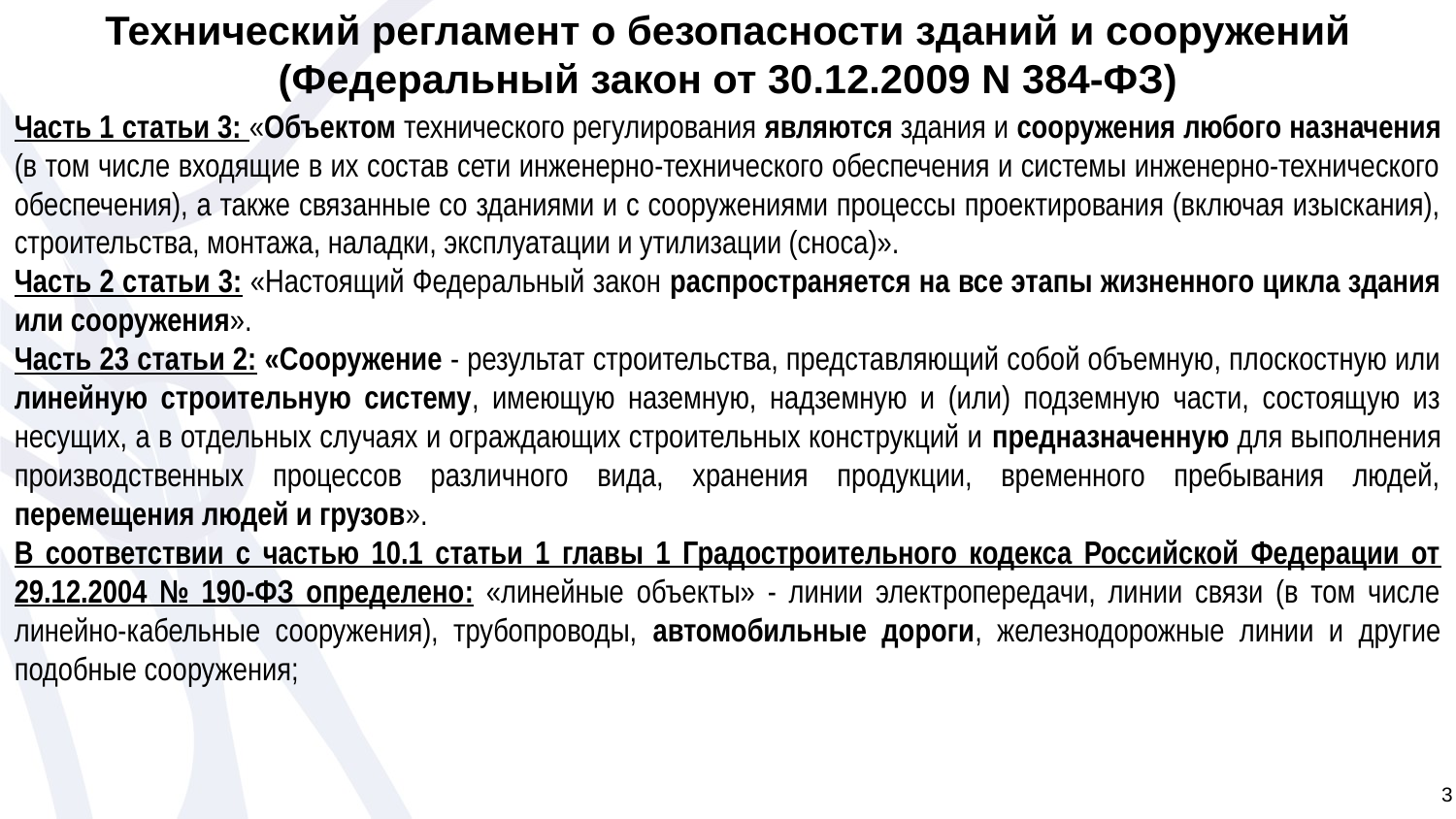

Технический регламент о безопасности зданий и сооружений
(Федеральный закон от 30.12.2009 N 384-ФЗ)
Часть 1 статьи 3: «Объектом технического регулирования являются здания и сооружения любого назначения (в том числе входящие в их состав сети инженерно-технического обеспечения и системы инженерно-технического обеспечения), а также связанные со зданиями и с сооружениями процессы проектирования (включая изыскания), строительства, монтажа, наладки, эксплуатации и утилизации (сноса)».
Часть 2 статьи 3: «Настоящий Федеральный закон распространяется на все этапы жизненного цикла здания или сооружения».
Часть 23 статьи 2: «Сооружение - результат строительства, представляющий собой объемную, плоскостную или линейную строительную систему, имеющую наземную, надземную и (или) подземную части, состоящую из несущих, а в отдельных случаях и ограждающих строительных конструкций и предназначенную для выполнения производственных процессов различного вида, хранения продукции, временного пребывания людей, перемещения людей и грузов».
В соответствии с частью 10.1 статьи 1 главы 1 Градостроительного кодекса Российской Федерации от 29.12.2004 № 190-ФЗ определено: «линейные объекты» - линии электропередачи, линии связи (в том числе линейно-кабельные сооружения), трубопроводы, автомобильные дороги, железнодорожные линии и другие подобные сооружения;

3